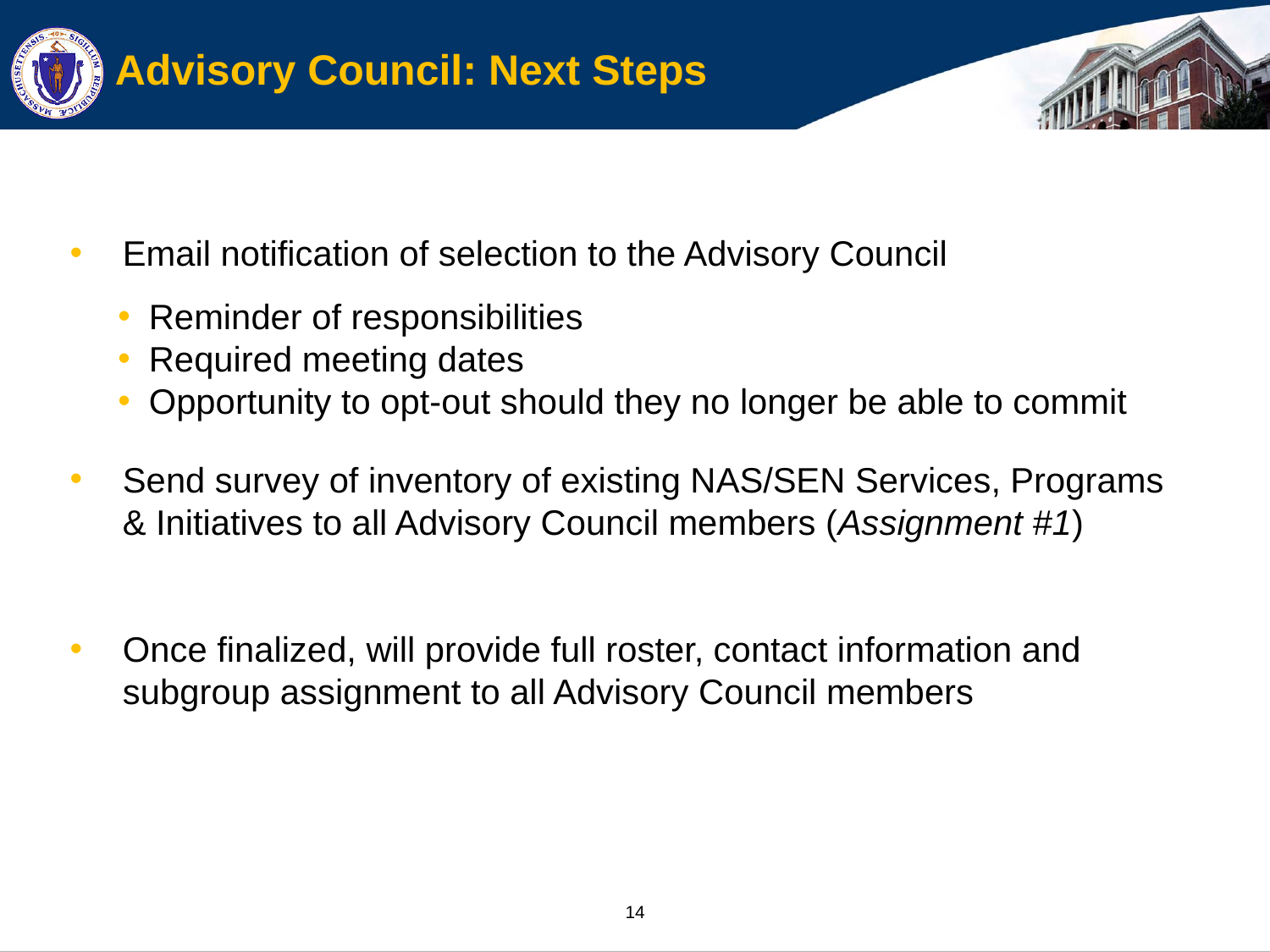

# Advisory Council: Next Steps

Email notification of selection to the Advisory Council
Reminder of responsibilities
Required meeting dates
Opportunity to opt-out should they no longer be able to commit

Send survey of inventory of existing NAS/SEN Services, Programs & Initiatives to all Advisory Council members (Assignment #1)

Once finalized, will provide full roster, contact information and subgroup assignment to all Advisory Council members